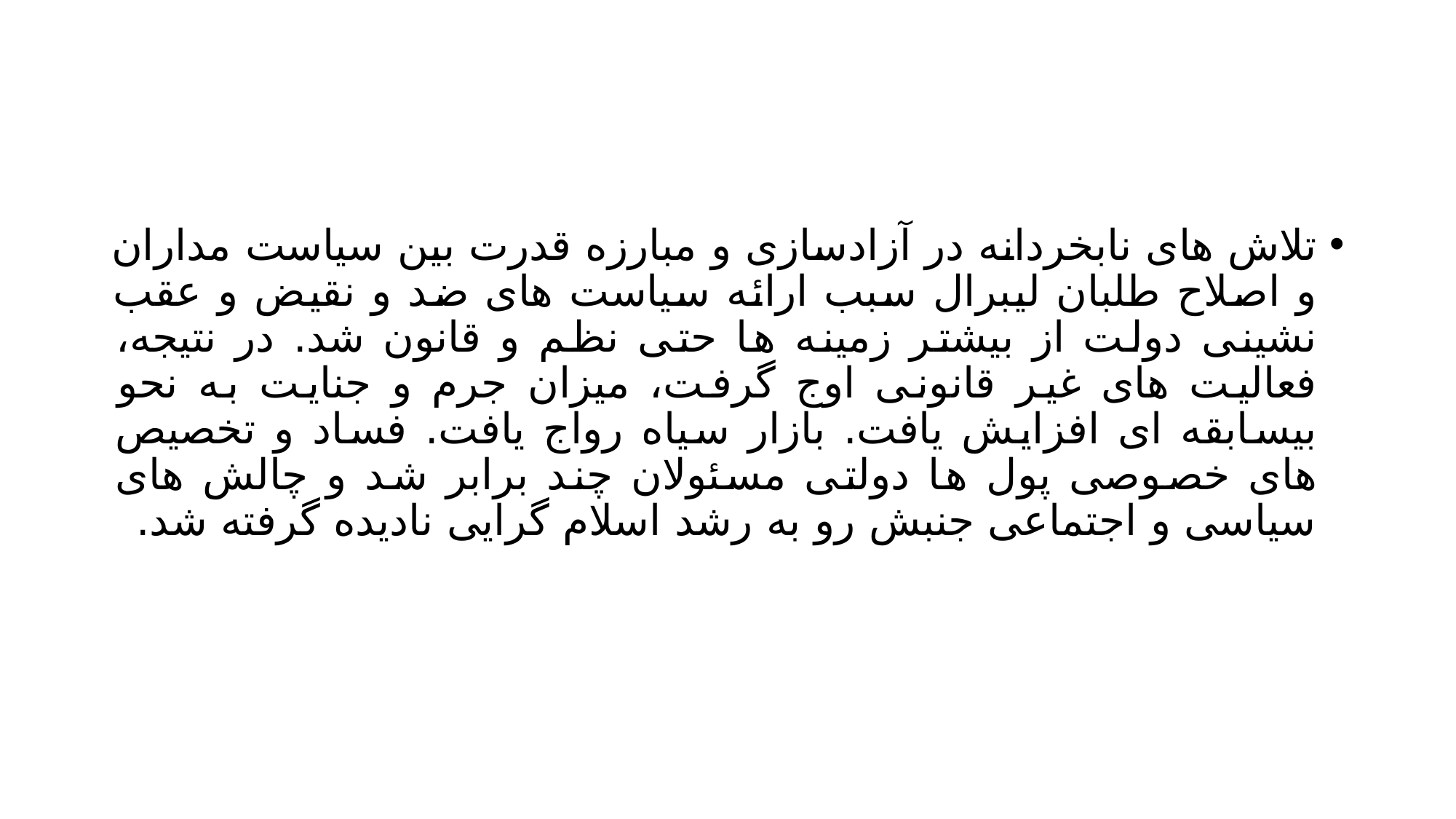

#
تلاش های نابخردانه در آزادسازی و مبارزه قدرت بین سیاست مداران و اصلاح طلبان لیبرال سبب ارائه سیاست های ضد و نقیض و عقب نشینی دولت از بیشتر زمینه ها حتی نظم و قانون شد. در نتیجه، فعالیت های غیر قانونی اوج گرفت، میزان جرم و جنایت به نحو بیسابقه ای افزایش یافت. بازار سیاه رواج یافت. فساد و تخصیص های خصوصی پول ها دولتی مسئولان چند برابر شد و چالش های سیاسی و اجتماعی جنبش رو به رشد اسلام گرایی نادیده گرفته شد.